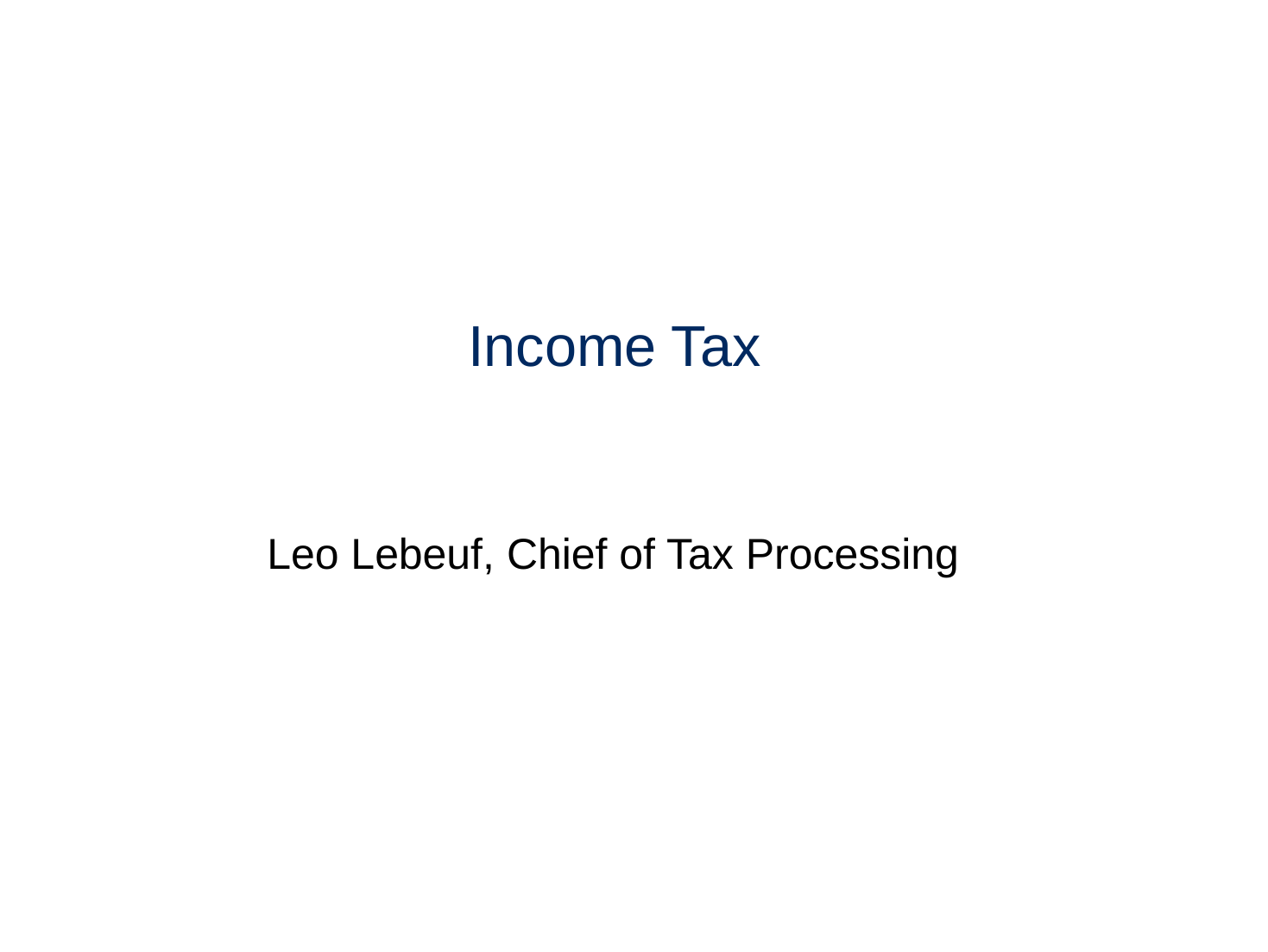

# Income Tax
Leo Lebeuf, Chief of Tax Processing